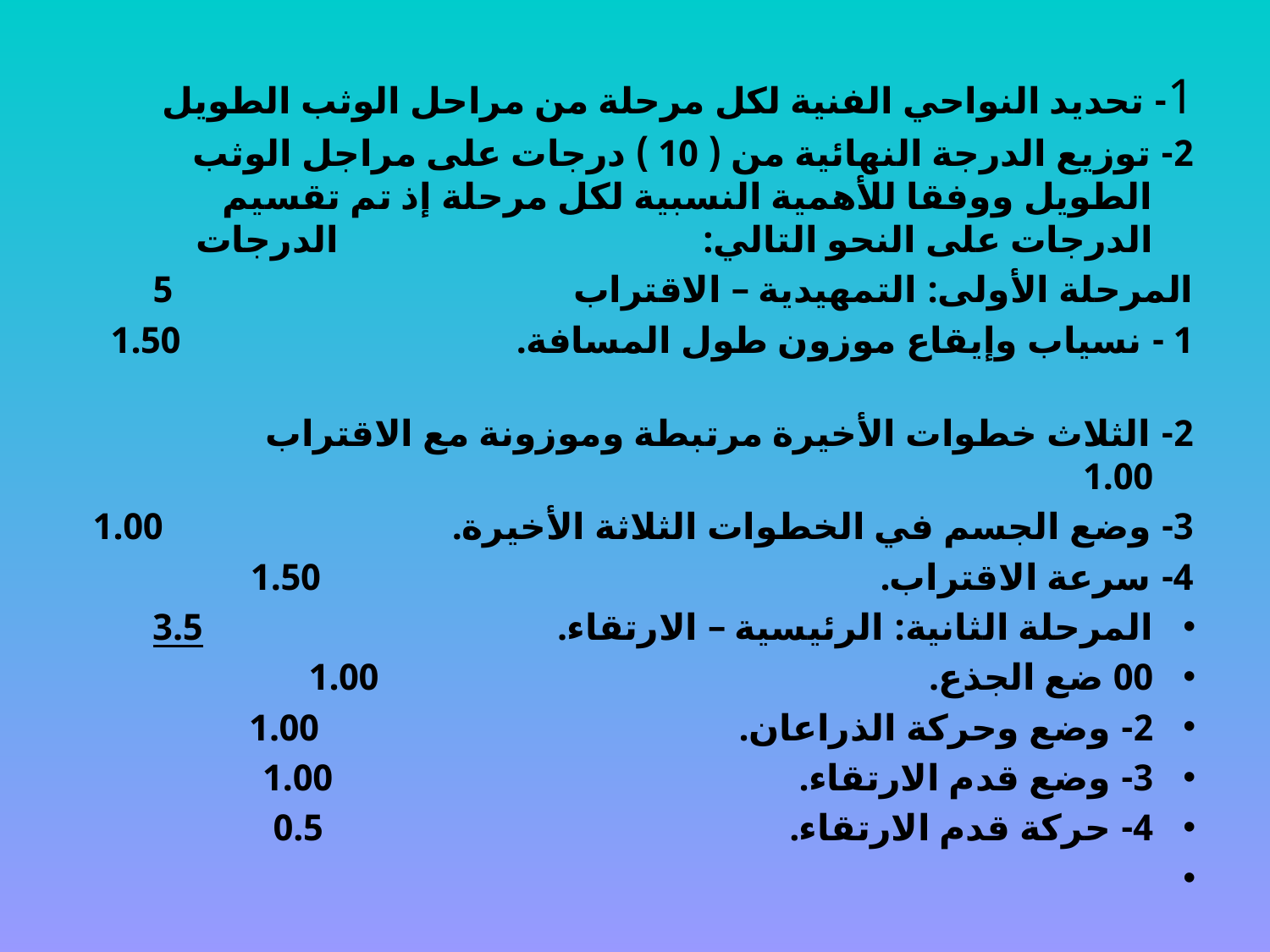

#
1- تحديد النواحي الفنية لكل مرحلة من مراحل الوثب الطويل
2- توزيع الدرجة النهائية من ( 10 ) درجات على مراجل الوثب الطويل ووفقا للأهمية النسبية لكل مرحلة إذ تم تقسيم الدرجات على النحو التالي:                                       الدرجات
المرحلة الأولى: التمهيدية – الاقتراب                                           5
1 - نسياب وإيقاع موزون طول المسافة.                                    1.50
2- الثلاث خطوات الأخيرة مرتبطة وموزونة مع الاقتراب                 1.00
3- وضع الجسم في الخطوات الثلاثة الأخيرة.                               1.00
4- سرعة الاقتراب.                                                            1.50
المرحلة الثانية: الرئيسية – الارتقاء.                                      3.5
00 ضع الجذع.                                                           1.00
2- وضع وحركة الذراعان.                                             1.00
3- وضع قدم الارتقاء.                                                  1.00
4- حركة قدم الارتقاء.                                                  0.5